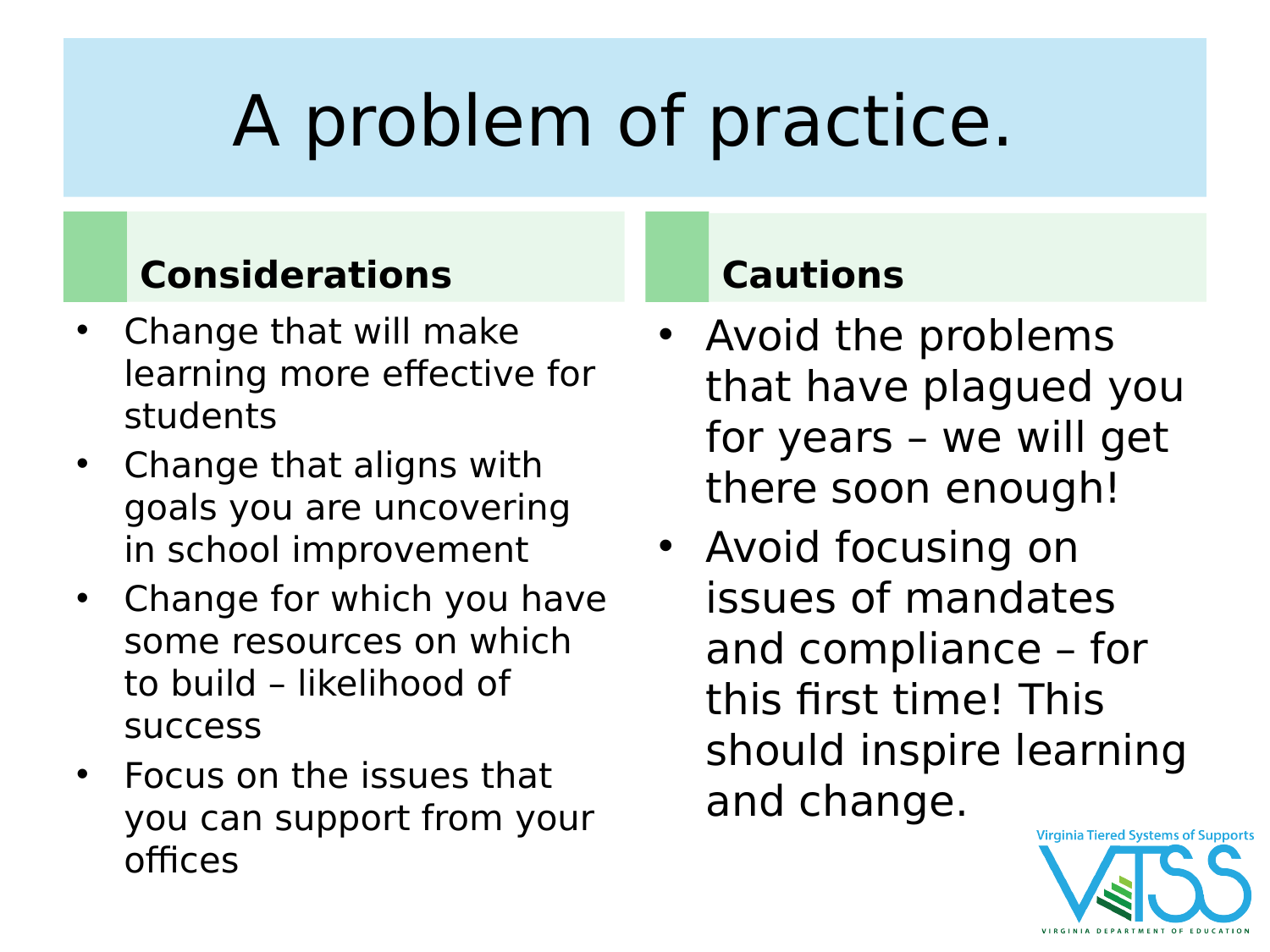

# A problem of practice.
Considerations
Cautions
Change that will make learning more effective for students
Change that aligns with goals you are uncovering in school improvement
Change for which you have some resources on which to build – likelihood of success
Focus on the issues that you can support from your offices

Avoid the problems that have plagued you for years – we will get there soon enough!
Avoid focusing on issues of mandates and compliance – for this first time! This should inspire learning and change.